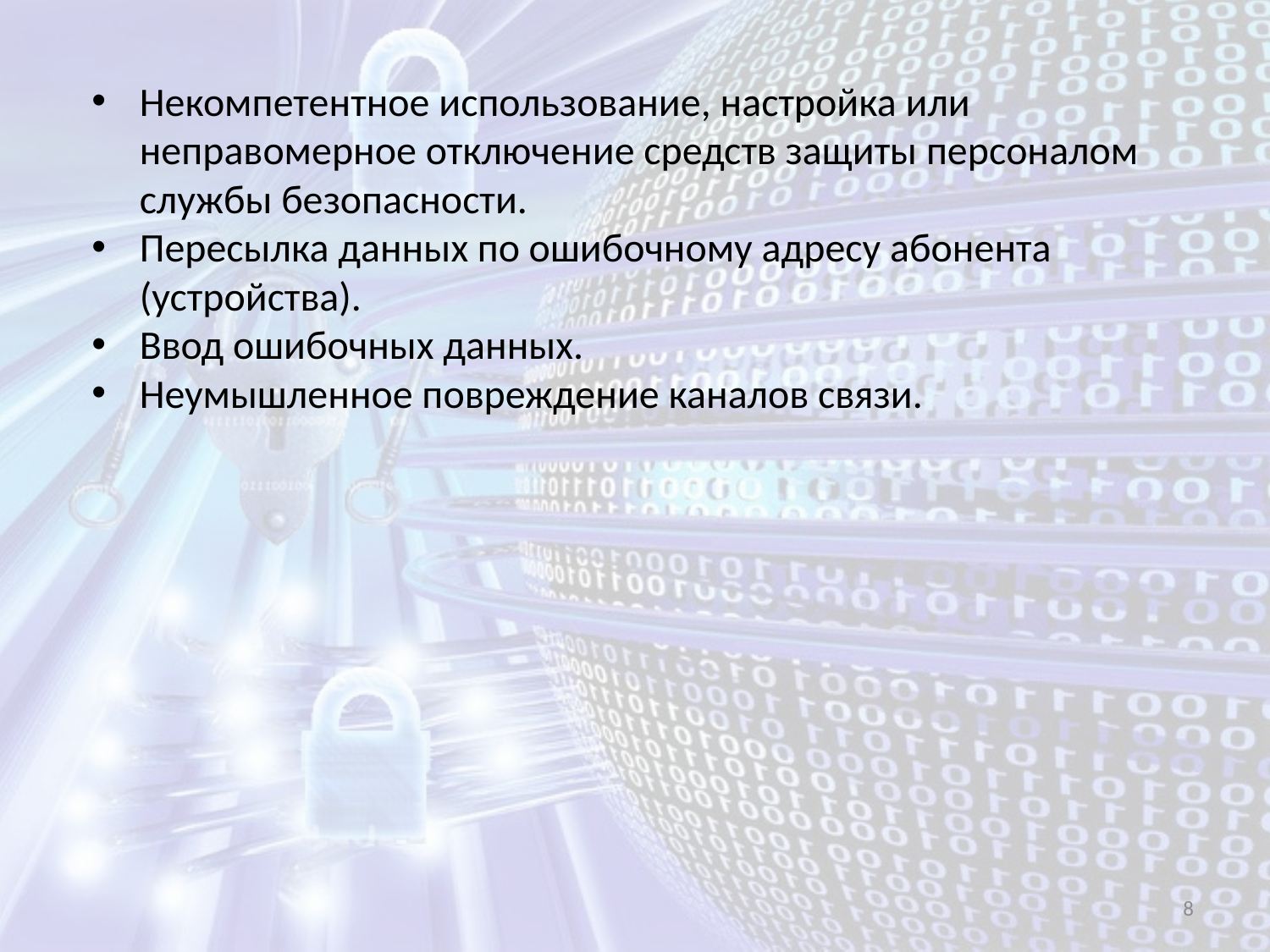

Некомпетентное использование, настройка или неправомерное отключение средств защиты персоналом службы безопасности.
Пересылка данных по ошибочному адресу абонента (устройства).
Ввод ошибочных данных.
Неумышленное повреждение каналов связи.
8